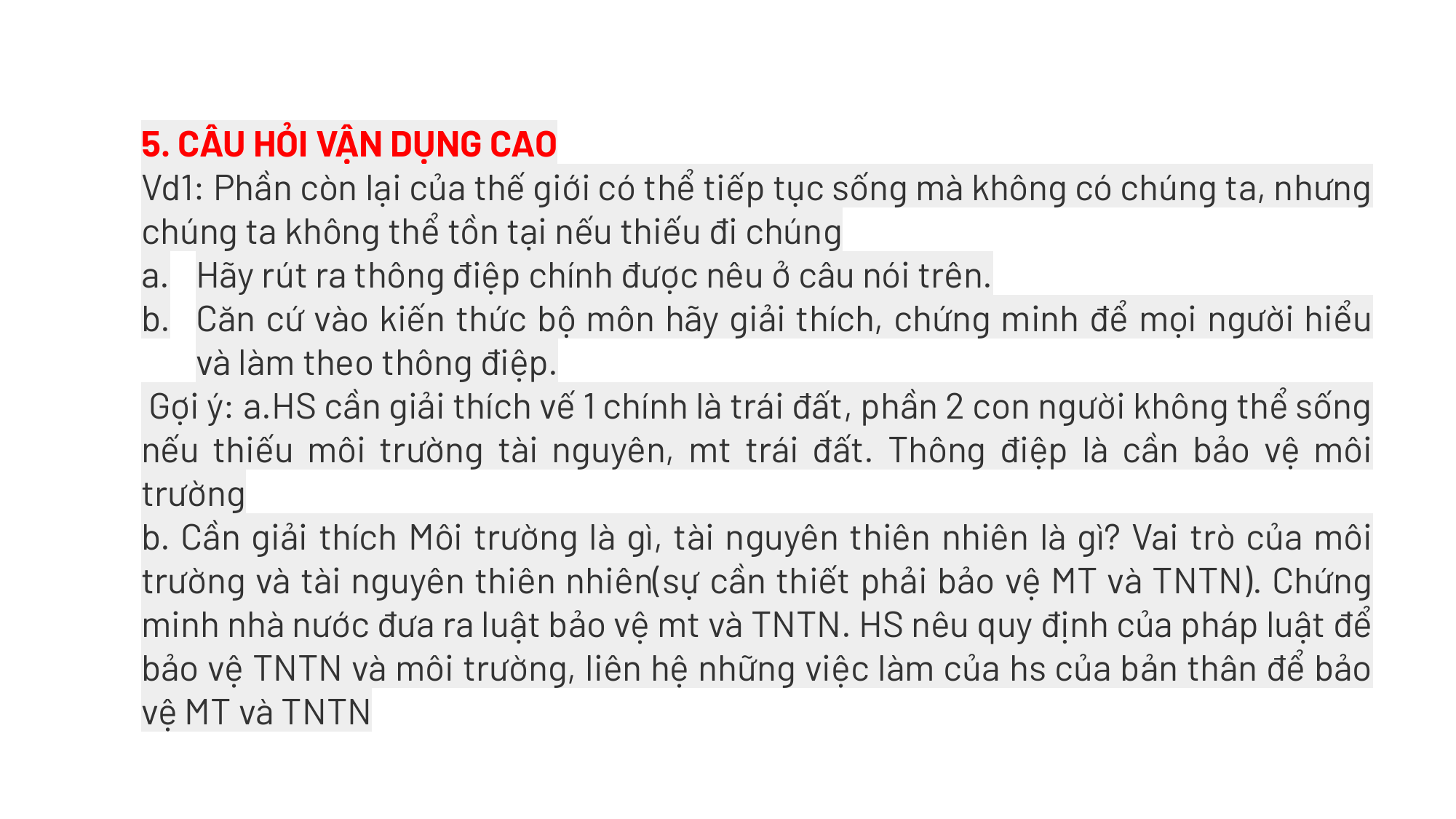

5. CÂU HỎI VẬN DỤNG CAO
Vd1: Phần còn lại của thế giới có thể tiếp tục sống mà không có chúng ta, nhưng chúng ta không thể tồn tại nếu thiếu đi chúng
Hãy rút ra thông điệp chính được nêu ở câu nói trên.
Căn cứ vào kiến thức bộ môn hãy giải thích, chứng minh để mọi người hiểu và làm theo thông điệp.
 Gợi ý: a.HS cần giải thích vế 1 chính là trái đất, phần 2 con người không thể sống nếu thiếu môi trường tài nguyên, mt trái đất. Thông điệp là cần bảo vệ môi trường
b. Cần giải thích Môi trường là gì, tài nguyên thiên nhiên là gì? Vai trò của môi trường và tài nguyên thiên nhiên(sự cần thiết phải bảo vệ MT và TNTN). Chứng minh nhà nước đưa ra luật bảo vệ mt và TNTN. HS nêu quy định của pháp luật để bảo vệ TNTN và môi trường, liên hệ những việc làm của hs của bản thân để bảo vệ MT và TNTN